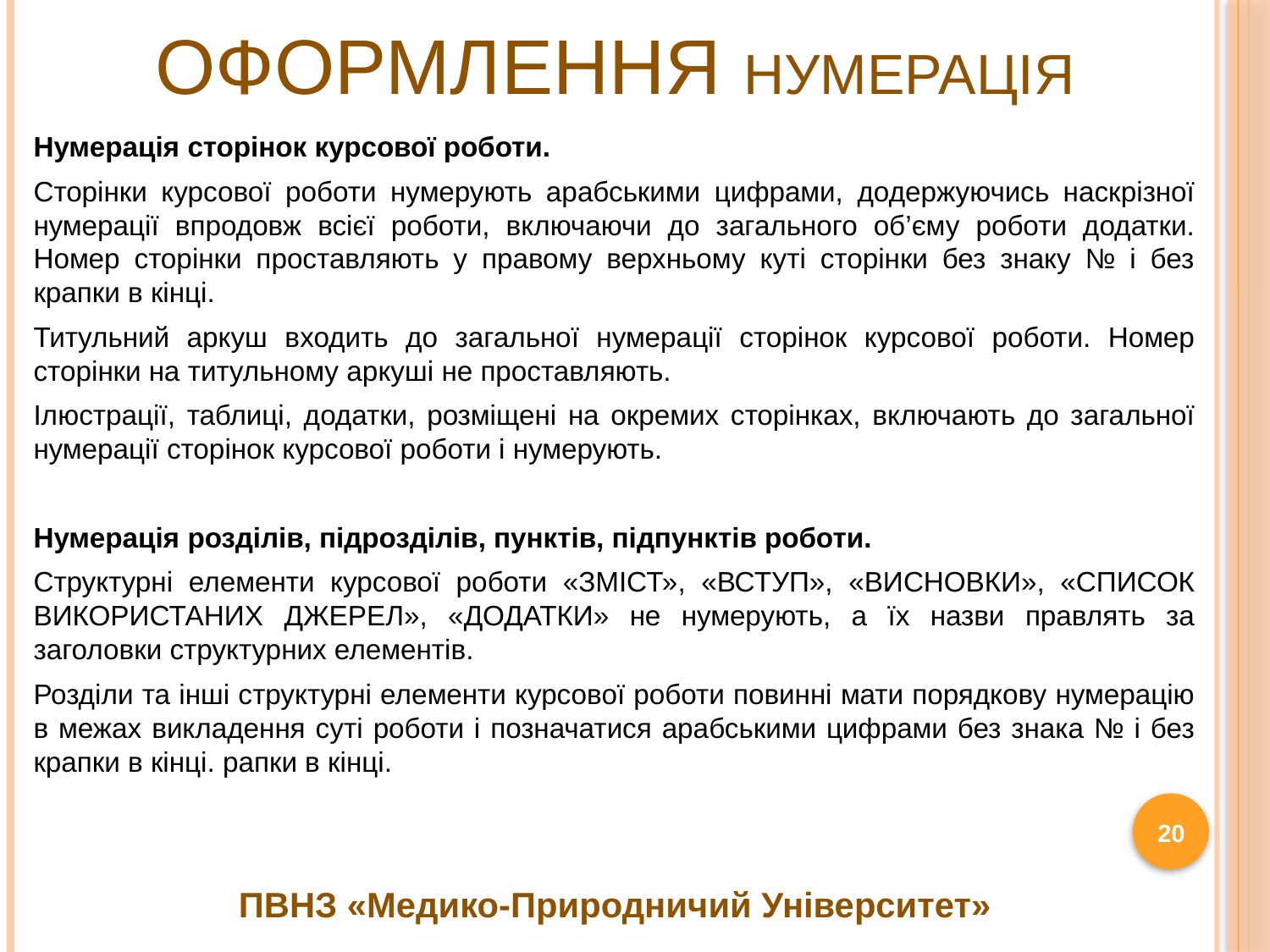

# ОФОРМЛЕННЯ НУМЕРАЦІЯ
Нумерація сторінок курсової роботи.
Сторінки курсової роботи нумерують арабськими цифрами, додержуючись наскрізної нумерації впродовж всієї роботи, включаючи до загального об’єму роботи додатки. Номер сторінки проставляють у правому верхньому куті сторінки без знаку № і без крапки в кінці.
Титульний аркуш входить до загальної нумерації сторінок курсової роботи. Номер сторінки на титульному аркуші не проставляють.
Ілюстрації, таблиці, додатки, розміщені на окремих сторінках, включають до загальної нумерації сторінок курсової роботи і нумерують.

Нумерація розділів, підрозділів, пунктів, підпунктів роботи.
Структурні елементи курсової роботи «ЗМІСТ», «ВСТУП», «ВИСНОВКИ», «СПИСОК ВИКОРИСТАНИХ ДЖЕРЕЛ», «ДОДАТКИ» не нумерують, а їх назви правлять за заголовки структурних елементів.
Розділи та інші структурні елементи курсової роботи повинні мати порядкову нумерацію в межах викладення суті роботи і позначатися арабськими цифрами без знака № і без крапки в кінці. рапки в кінці.
20
ПВНЗ «Медико-Природничий Університет»